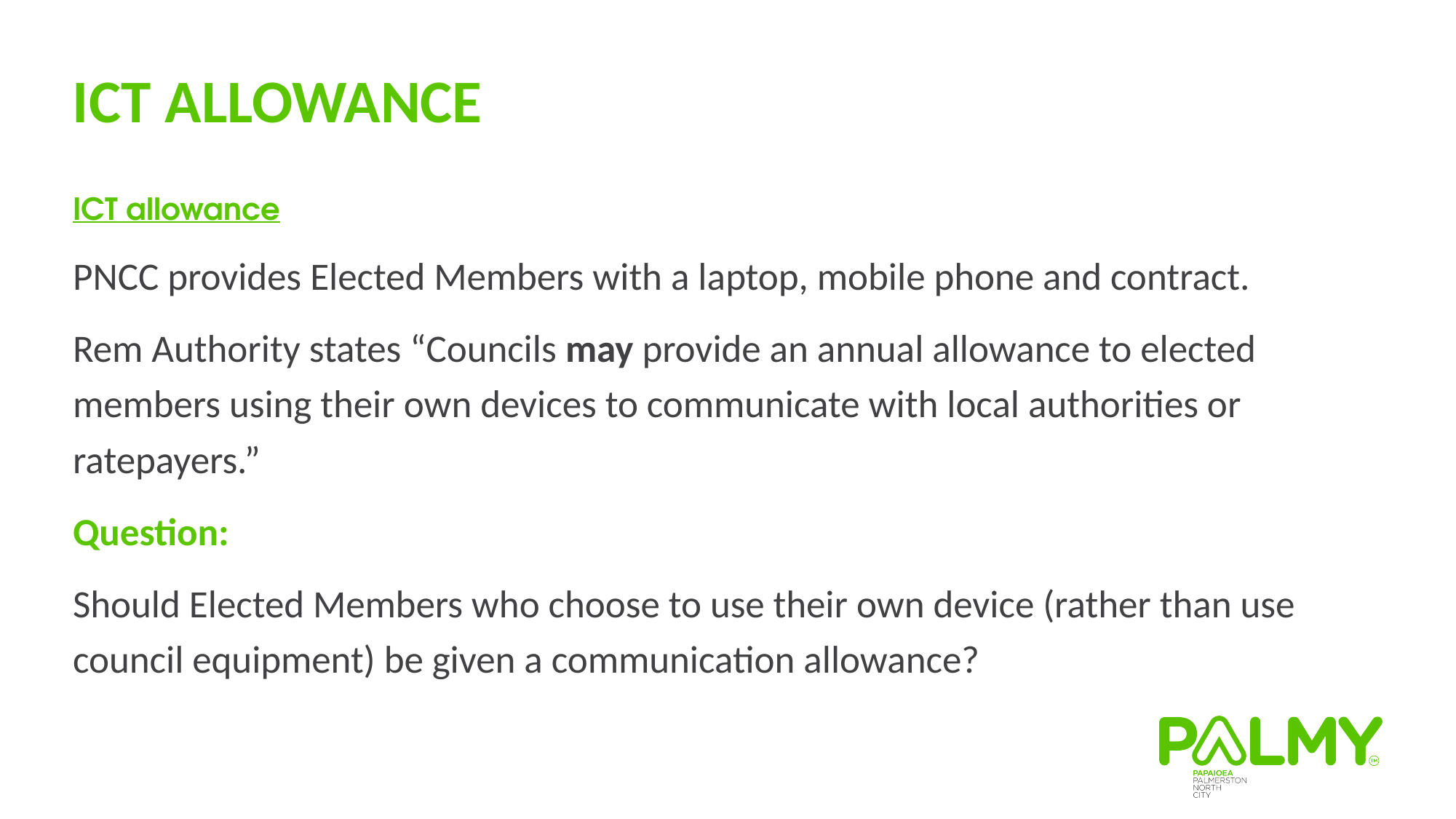

ICT Allowance

ICT allowance
PNCC provides Elected Members with a laptop, mobile phone and contract.
Rem Authority states “Councils may provide an annual allowance to elected members using their own devices to communicate with local authorities or ratepayers.”
Question:
Should Elected Members who choose to use their own device (rather than use council equipment) be given a communication allowance?